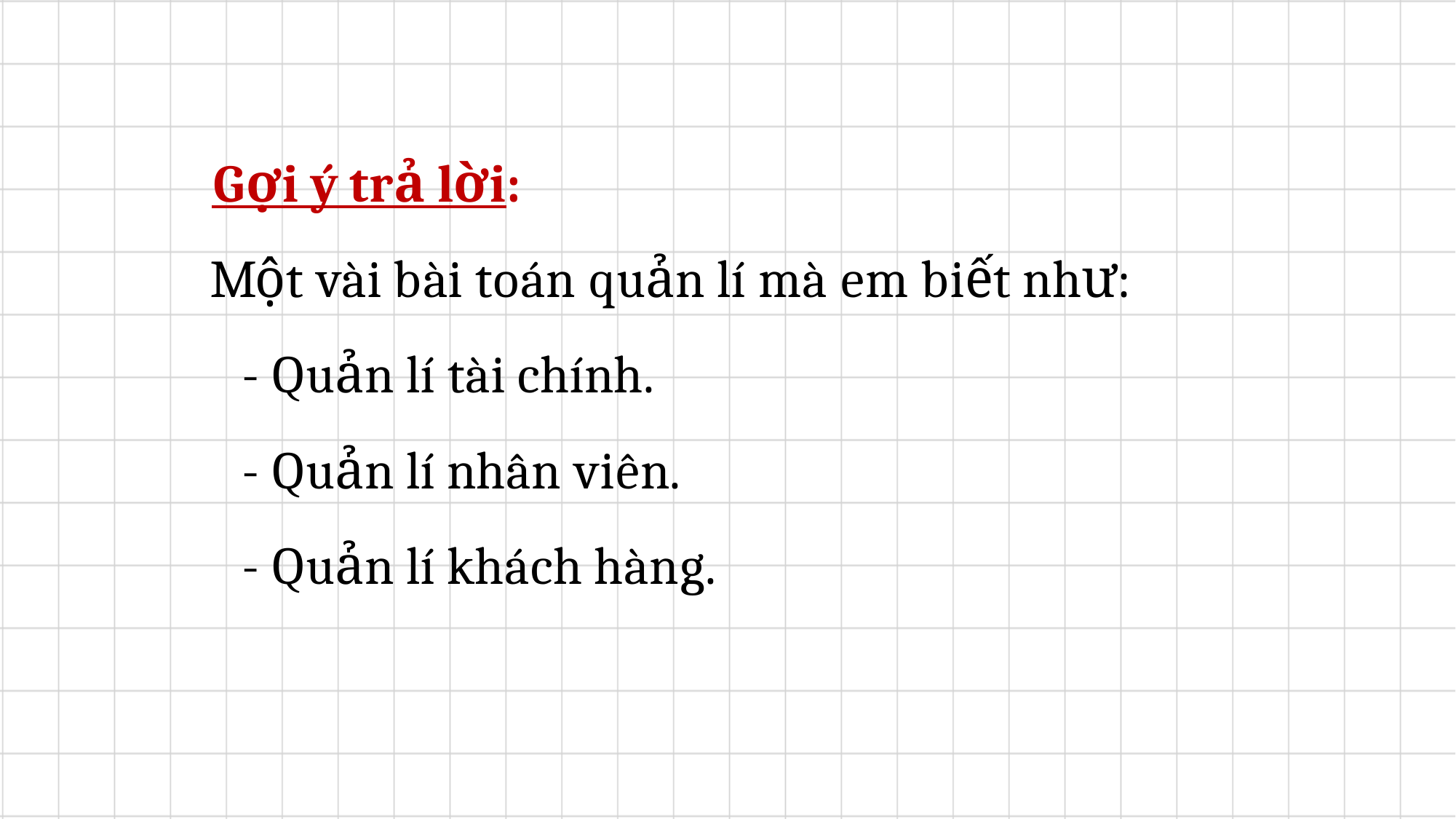

Gợi ý trả lời:
Một vài bài toán quản lí mà em biết như:
	- Quản lí tài chính.
	- Quản lí nhân viên.
	- Quản lí khách hàng.